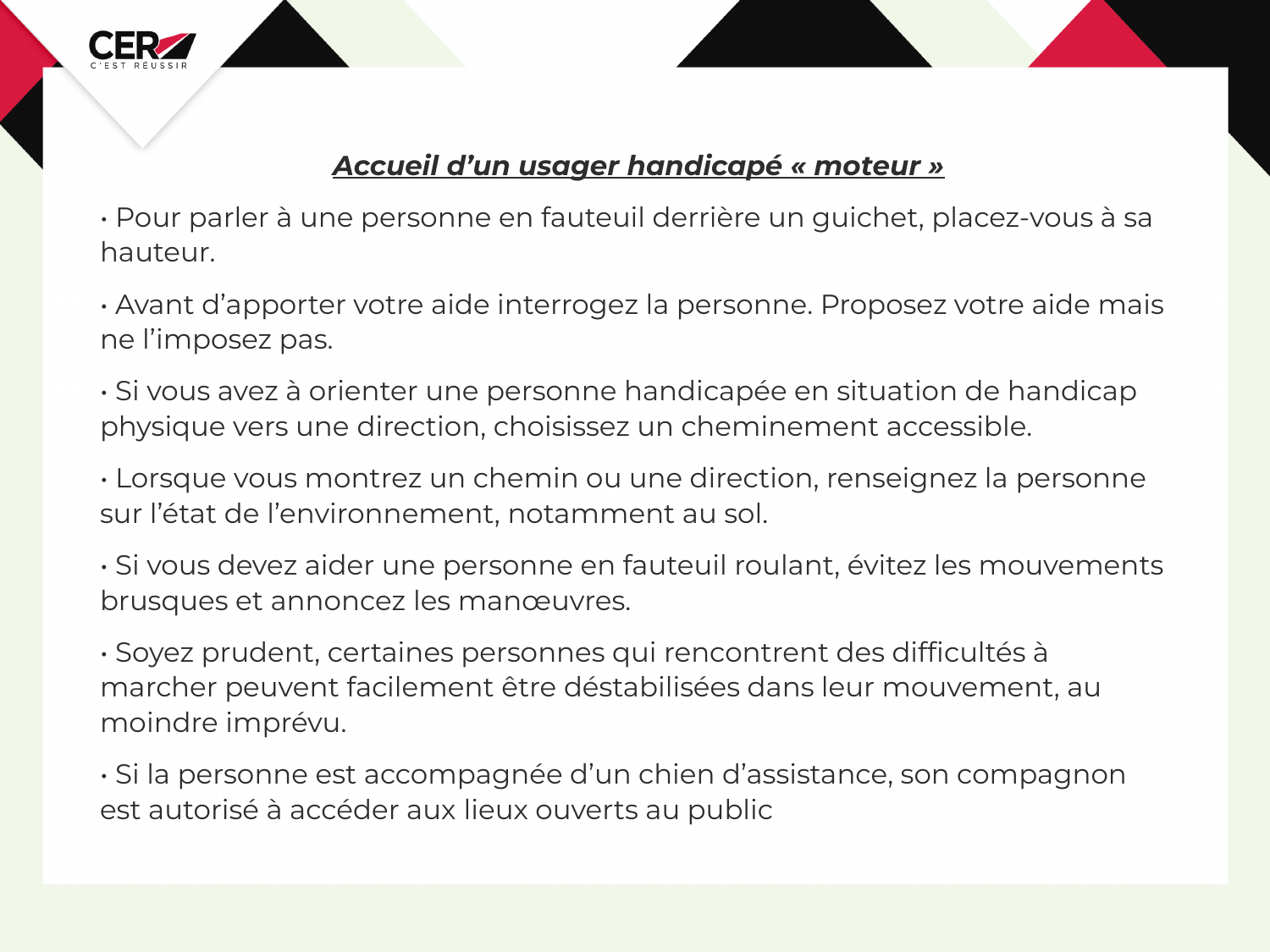

Accueil d’un usager handicapé « moteur »
• Pour parler à une personne en fauteuil derrière un guichet, placez-vous à sa hauteur.
• Avant d’apporter votre aide interrogez la personne. Proposez votre aide mais ne l’imposez pas.
• Si vous avez à orienter une personne handicapée en situation de handicap physique vers une direction, choisissez un cheminement accessible.
• Lorsque vous montrez un chemin ou une direction, renseignez la personne sur l’état de l’environnement, notamment au sol.
• Si vous devez aider une personne en fauteuil roulant, évitez les mouvements brusques et annoncez les manœuvres.
• Soyez prudent, certaines personnes qui rencontrent des difficultés à marcher peuvent facilement être déstabilisées dans leur mouvement, au moindre imprévu.
• Si la personne est accompagnée d’un chien d’assistance, son compagnon est autorisé à accéder aux lieux ouverts au public